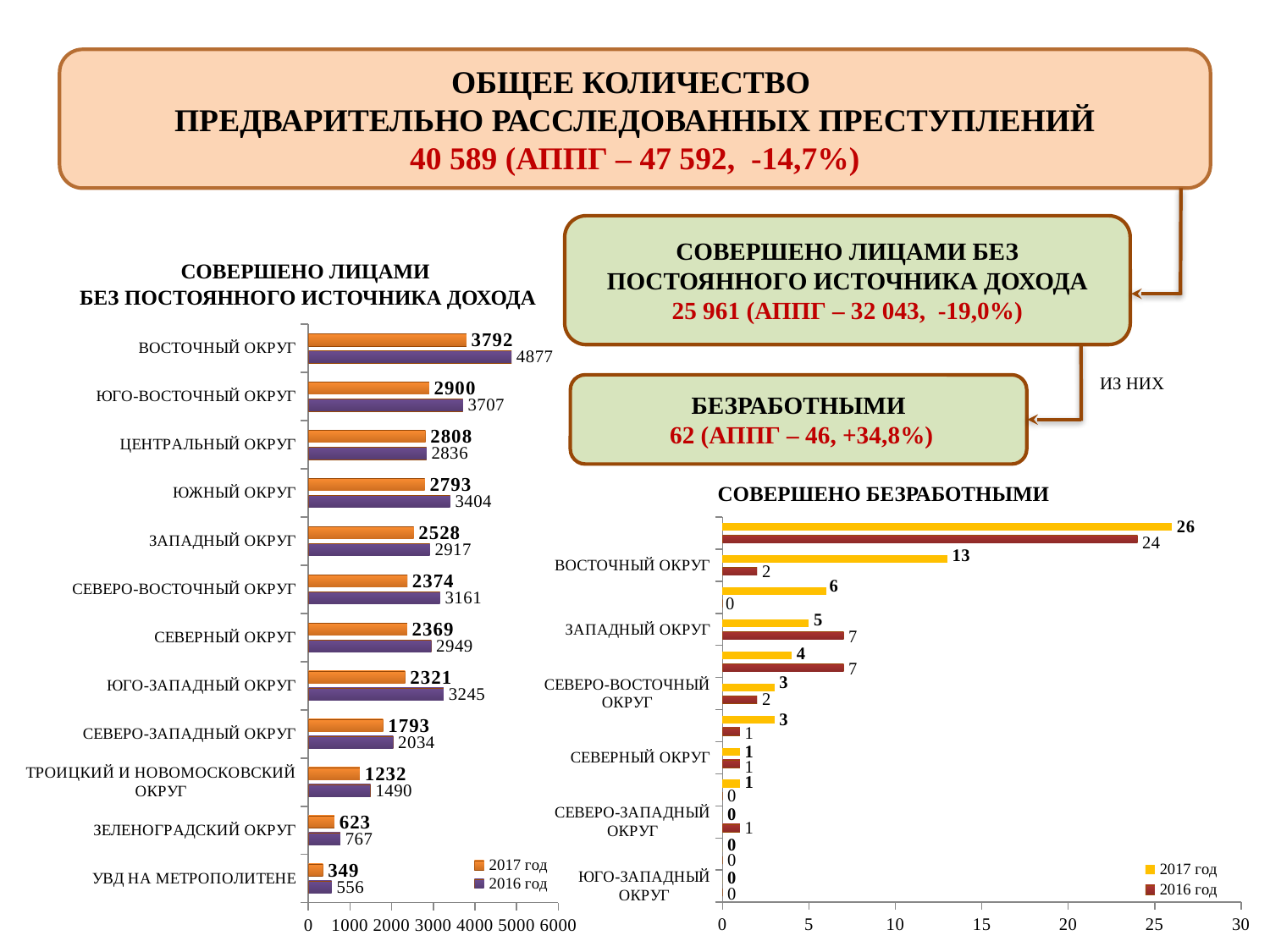

ОБЩЕЕ КОЛИЧЕСТВО
ПРЕДВАРИТЕЛЬНО РАССЛЕДОВАННЫХ ПРЕСТУПЛЕНИЙ
40 589 (АППГ – 47 592,  -14,7%)
СОВЕРШЕНО ЛИЦАМИ БЕЗ ПОСТОЯННОГО ИСТОЧНИКА ДОХОДА
25 961 (АППГ – 32 043,  -19,0%)
СОВЕРШЕНО ЛИЦАМИ
БЕЗ ПОСТОЯННОГО ИСТОЧНИКА ДОХОДА

### Chart

| Category | 2016 год | 2017 год |
|---|---|---|
| УВД НА МЕТРОПОЛИТЕНЕ | 556.0 | 349.0 |
| ЗЕЛЕНОГРАДСКИЙ ОКРУГ | 767.0 | 623.0 |
| ТРОИЦКИЙ И НОВОМОСКОВСКИЙ ОКРУГ | 1490.0 | 1232.0 |
| СЕВЕРО-ЗАПАДНЫЙ ОКРУГ | 2034.0 | 1793.0 |
| ЮГО-ЗАПАДНЫЙ ОКРУГ | 3245.0 | 2321.0 |
| СЕВЕРНЫЙ ОКРУГ | 2949.0 | 2369.0 |
| СЕВЕРО-ВОСТОЧНЫЙ ОКРУГ | 3161.0 | 2374.0 |
| ЗАПАДНЫЙ ОКРУГ | 2917.0 | 2528.0 |
| ЮЖНЫЙ ОКРУГ | 3404.0 | 2793.0 |
| ЦЕНТРАЛЬНЫЙ ОКРУГ | 2836.0 | 2808.0 |
| ЮГО-ВОСТОЧНЫЙ ОКРУГ | 3707.0 | 2900.0 |
| ВОСТОЧНЫЙ ОКРУГ | 4877.0 | 3792.0 |
ИЗ НИХ
БЕЗРАБОТНЫМИ
 62 (АППГ – 46, +34,8%)
СОВЕРШЕНО БЕЗРАБОТНЫМИ

### Chart

| Category | 2016 год | 2017 год |
|---|---|---|
| ЮГО-ЗАПАДНЫЙ ОКРУГ | 0.0 | 0.0 |
| УВД НА МЕТРОПОЛИТЕНЕ | 0.0 | 0.0 |
| СЕВЕРО-ЗАПАДНЫЙ ОКРУГ | 1.0 | 0.0 |
| ЦЕНТРАЛЬНЫЙ ОКРУГ | 0.0 | 1.0 |
| СЕВЕРНЫЙ ОКРУГ | 1.0 | 1.0 |
| ЮГО-ВОСТОЧНЫЙ ОКРУГ | 1.0 | 3.0 |
| СЕВЕРО-ВОСТОЧНЫЙ ОКРУГ | 2.0 | 3.0 |
| ЮЖНЫЙ ОКРУГ | 7.0 | 4.0 |
| ЗАПАДНЫЙ ОКРУГ | 7.0 | 5.0 |
| ЗЕЛЕНОГРАДСКИЙ ОКРУГ | 0.0 | 6.0 |
| ВОСТОЧНЫЙ ОКРУГ | 2.0 | 13.0 |
| ТРОИЦКИЙ И НОВОМОСКОВСКИЙ ОКРУГ | 24.0 | 26.0 |